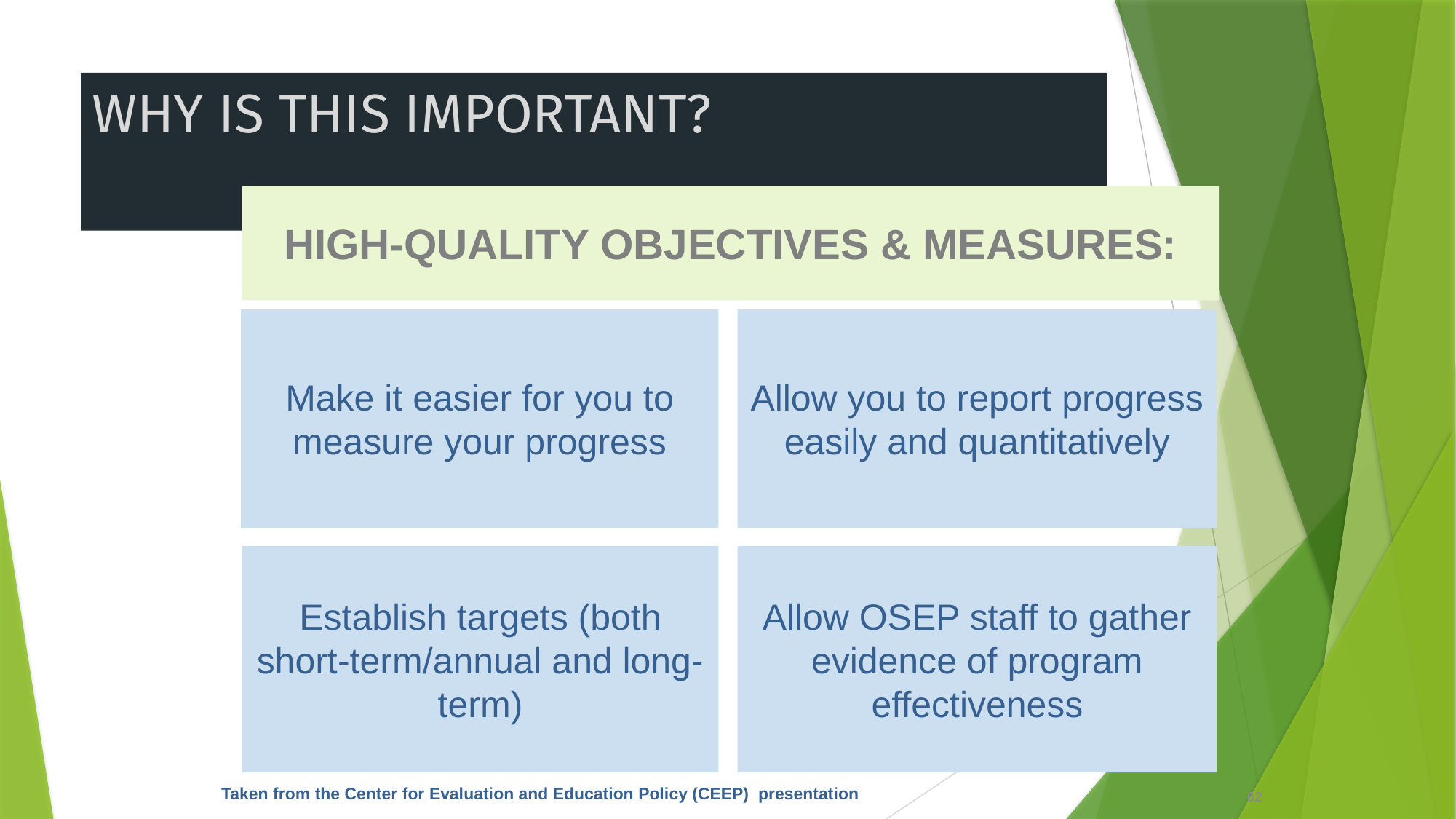

# WHY IS THIS IMPORTANT?
HIGH-QUALITY OBJECTIVES & MEASURES:
Allow you to report progress easily and quantitatively
Make it easier for you to measure your progress
Establish targets (both short-term/annual and long-term)
Allow OSEP staff to gather evidence of program effectiveness
62
Taken from the Center for Evaluation and Education Policy (CEEP)  presentation